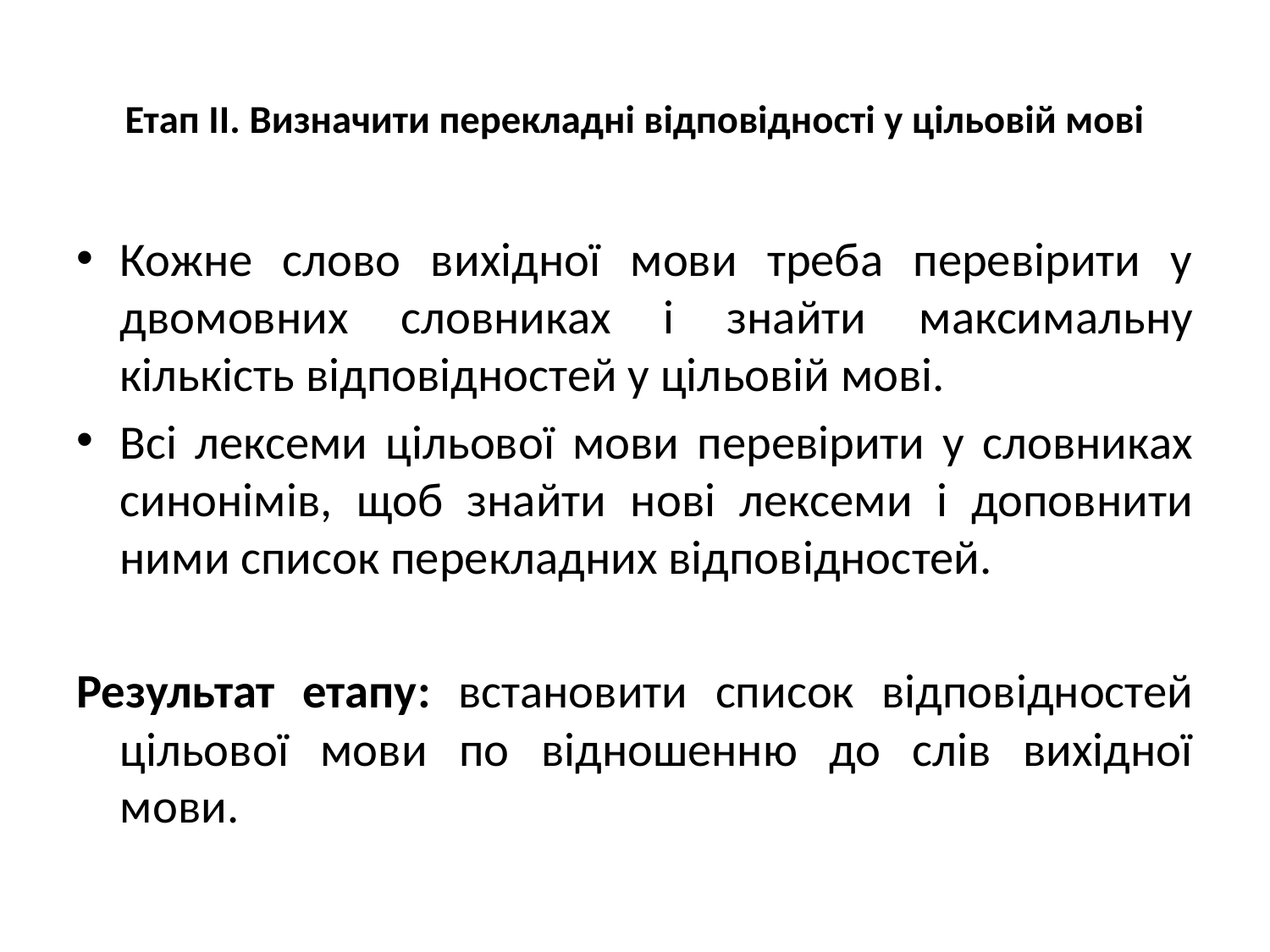

# Етап II. Визначити перекладні відповідності у цільовій мові
Кожне слово вихідної мови треба перевірити у двомовних словниках і знайти максимальну кількість відповідностей у цільовій мові.
Всі лексеми цільової мови перевірити у словниках синонімів, щоб знайти нові лексеми і доповнити ними список перекладних відповідностей.

Результат етапу: встановити список відповідностей цільової мови по відношенню до слів вихідної мови.